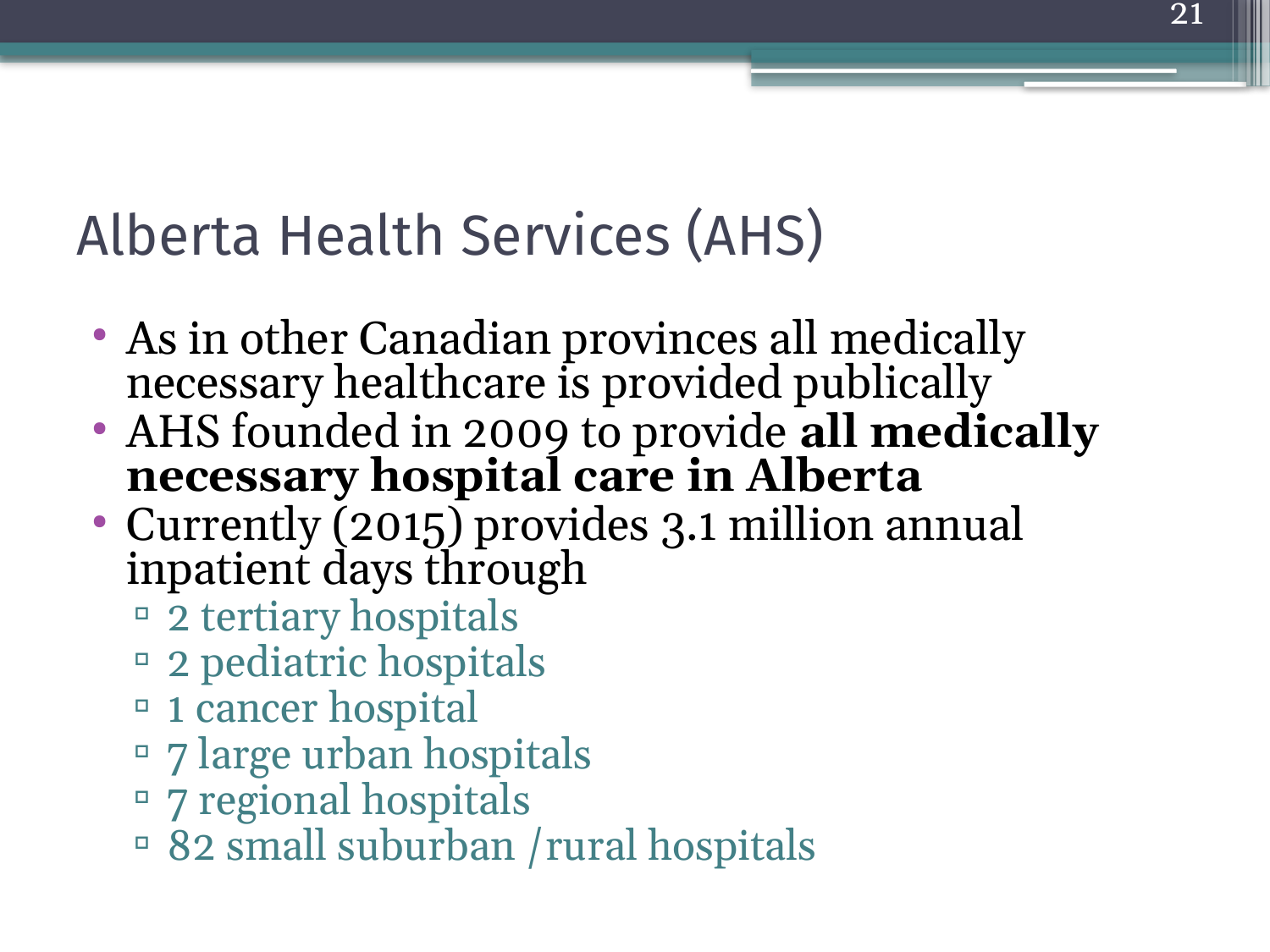

21
# Alberta Health Services (AHS)
As in other Canadian provinces all medically necessary healthcare is provided publically
AHS founded in 2009 to provide all medically necessary hospital care in Alberta
Currently (2015) provides 3.1 million annual inpatient days through
2 tertiary hospitals
2 pediatric hospitals
1 cancer hospital
7 large urban hospitals
7 regional hospitals
82 small suburban /rural hospitals